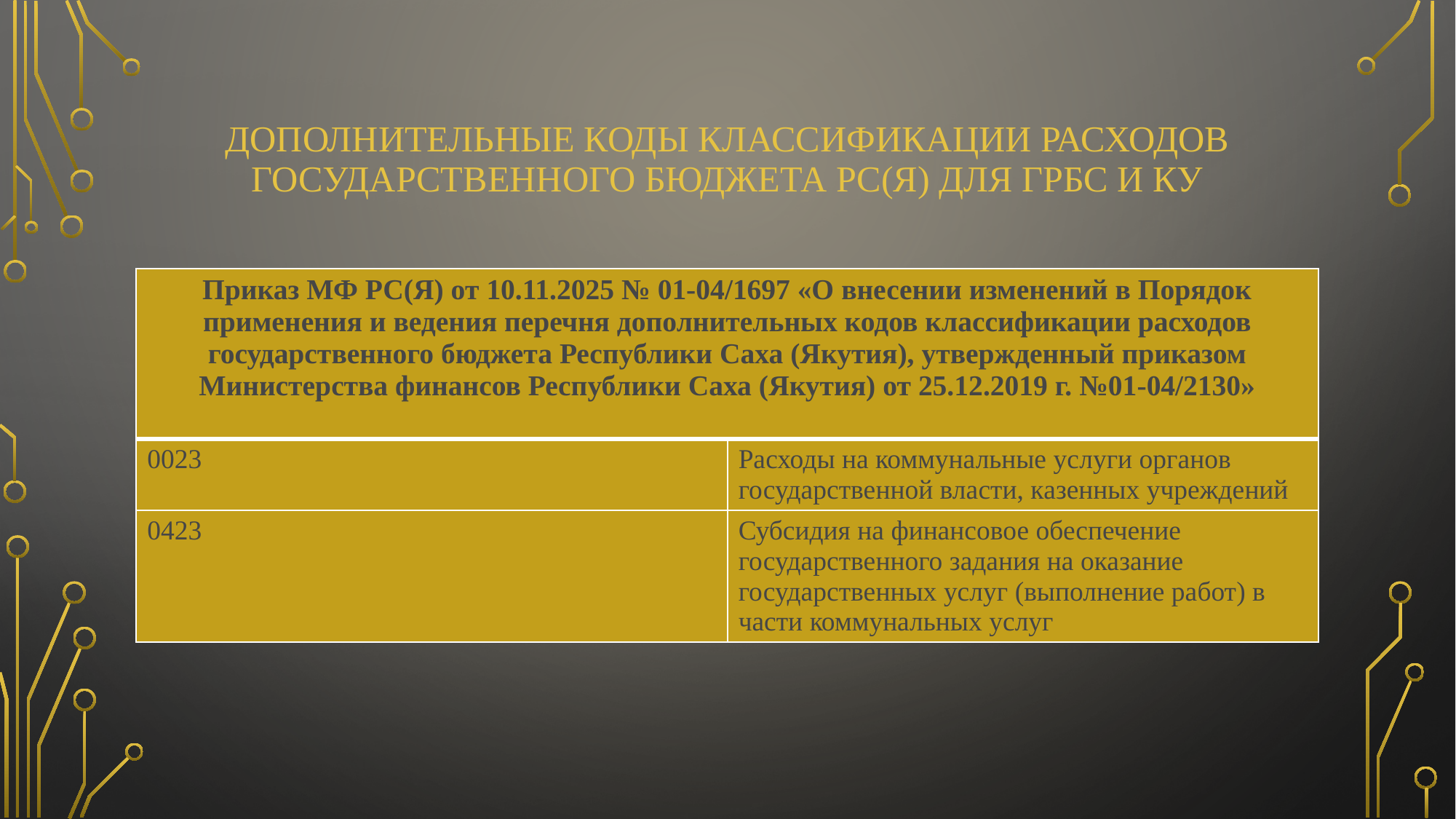

# дополнительные коды классификации расходов государственного бюджета РС(Я) для ГРБС и КУ
| Приказ МФ РС(Я) от 10.11.2025 № 01-04/1697 «О внесении изменений в Порядок применения и ведения перечня дополнительных кодов классификации расходов государственного бюджета Республики Саха (Якутия), утвержденный приказом Министерства финансов Республики Саха (Якутия) от 25.12.2019 г. №01-04/2130» |  |
| --- | --- |
| 0023 | Расходы на коммунальные услуги органов государственной власти, казенных учреждений |
| 0423 | Субсидия на финансовое обеспечение государственного задания на оказание государственных услуг (выполнение работ) в части коммунальных услуг |